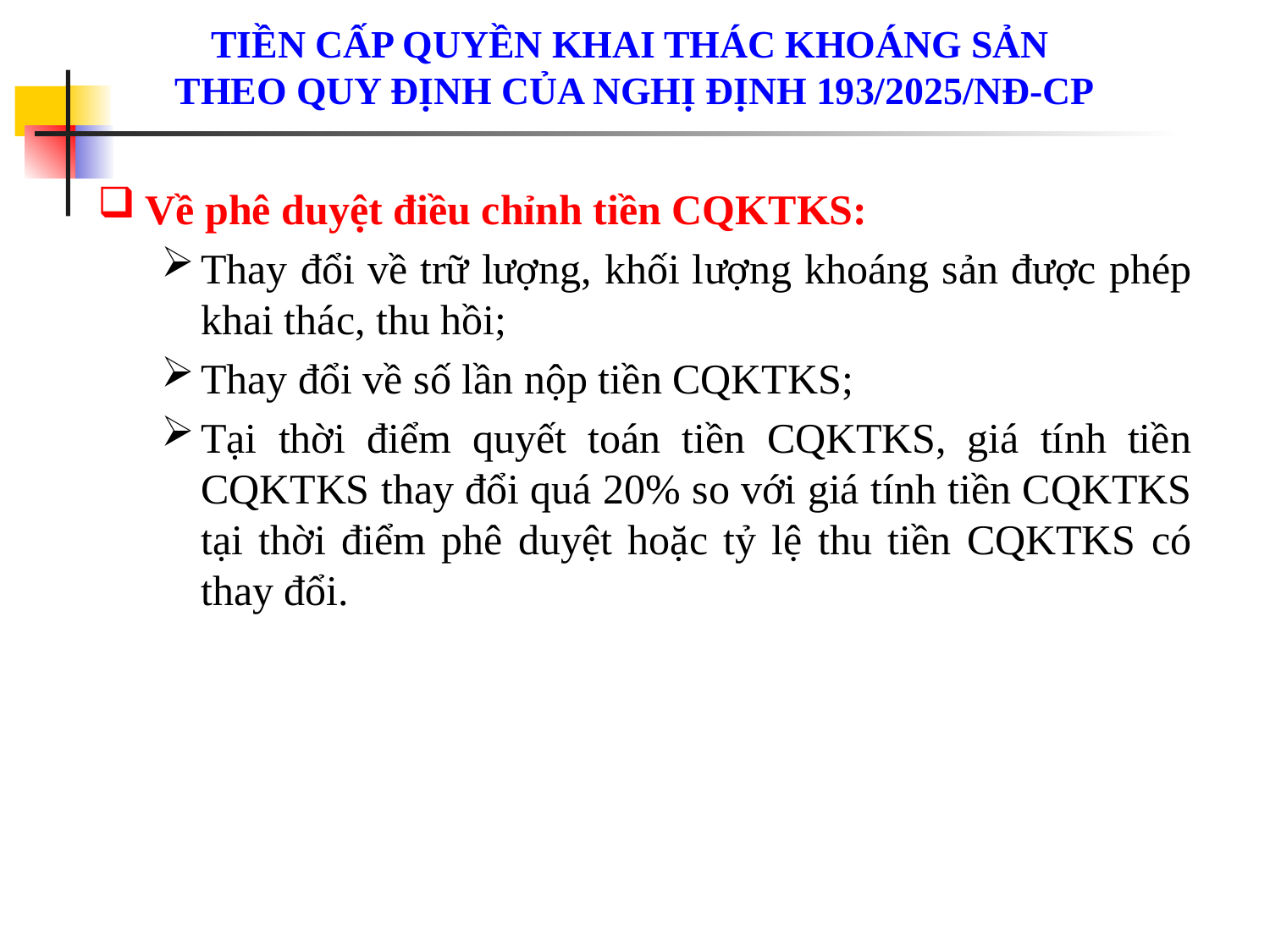

# Tiền cấp quyền khai thác khoáng sản theo quy định của NGHỊ ĐỊNH 193/2025/NĐ-CP
Về phê duyệt điều chỉnh tiền CQKTKS:
Thay đổi về trữ lượng, khối lượng khoáng sản được phép khai thác, thu hồi;
Thay đổi về số lần nộp tiền CQKTKS;
Tại thời điểm quyết toán tiền CQKTKS, giá tính tiền CQKTKS thay đổi quá 20% so với giá tính tiền CQKTKS tại thời điểm phê duyệt hoặc tỷ lệ thu tiền CQKTKS có thay đổi.